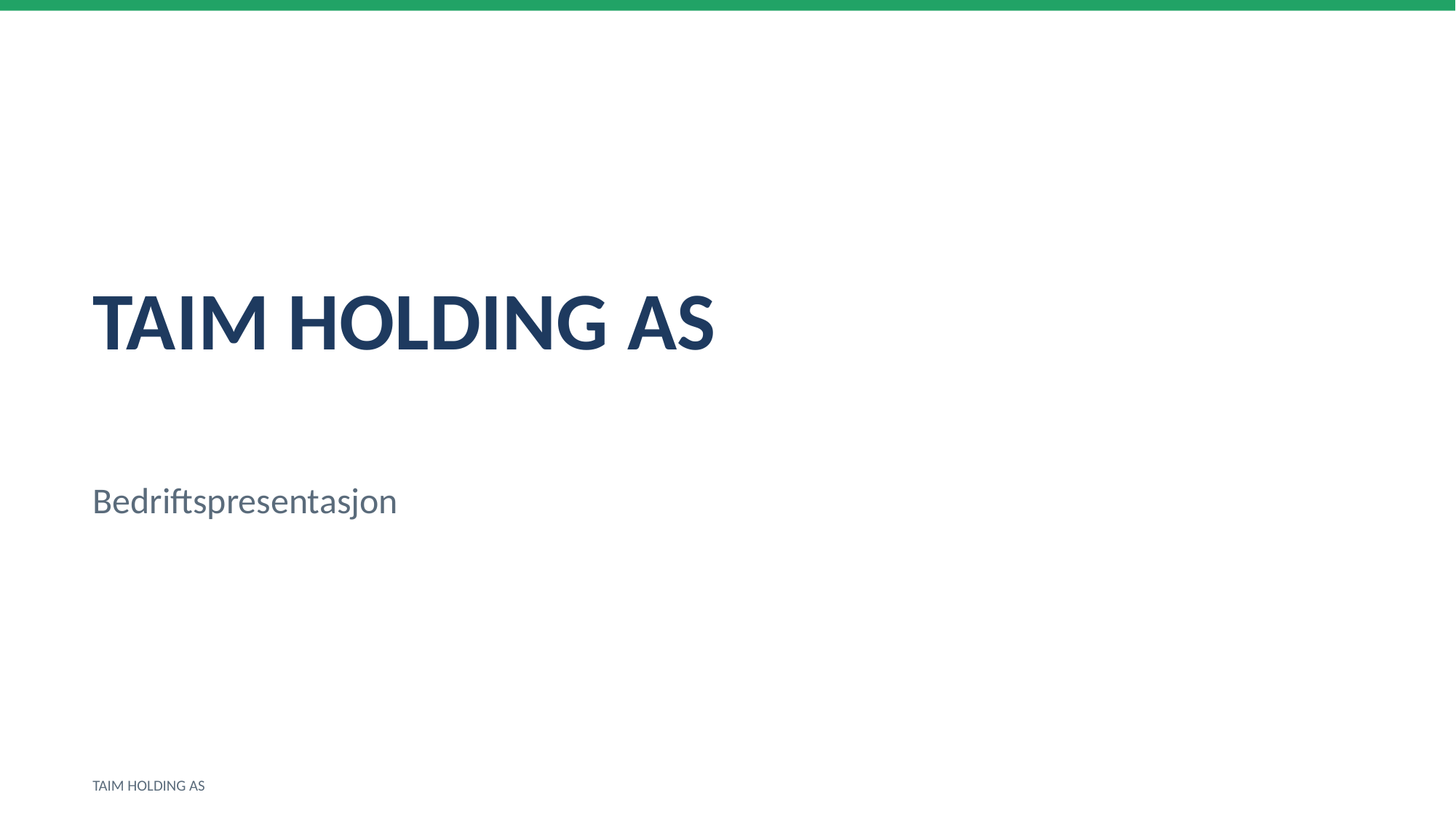

TAIM HOLDING AS
Bedriftspresentasjon
TAIM HOLDING AS